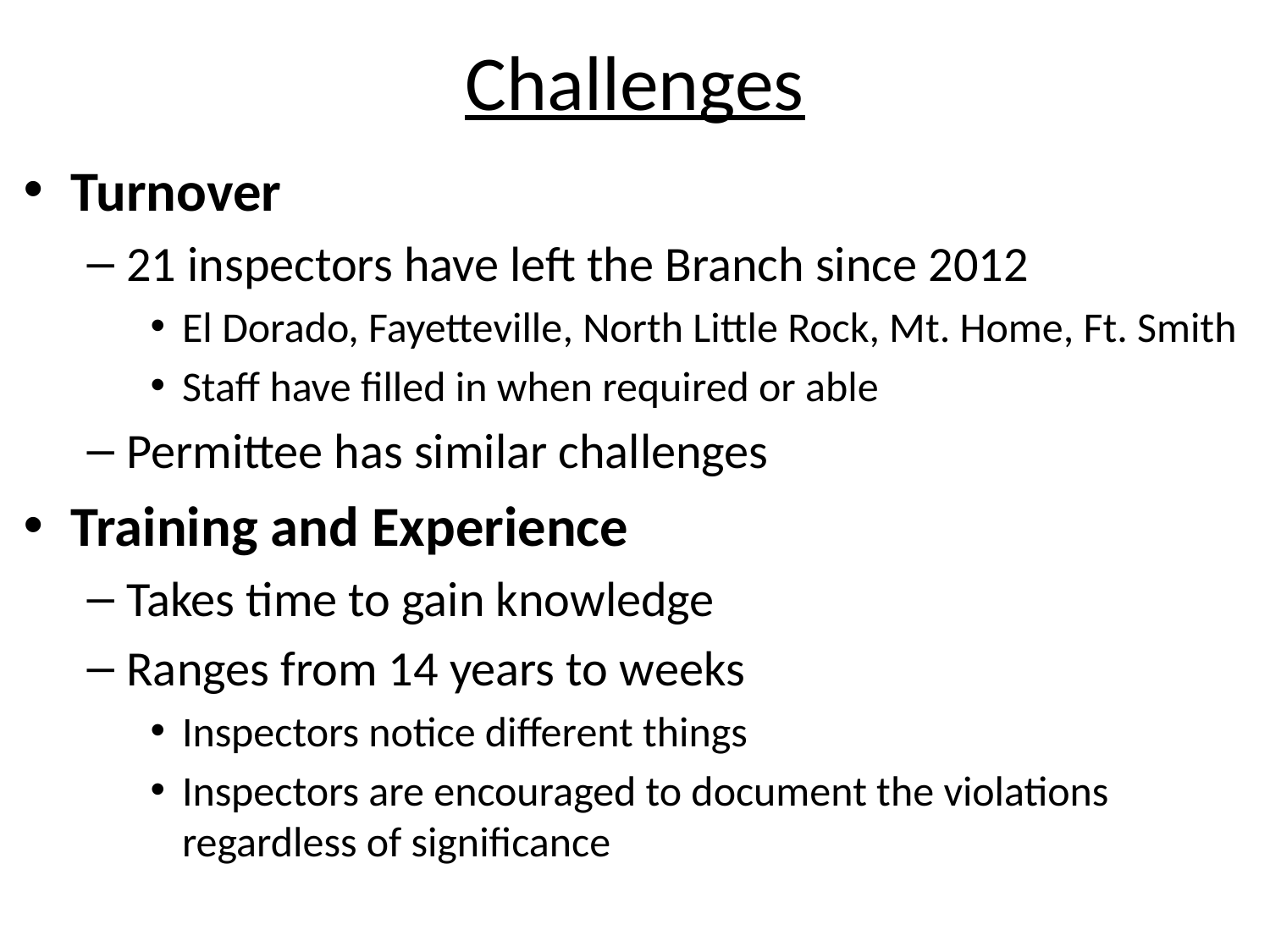

# Challenges
Turnover
21 inspectors have left the Branch since 2012
El Dorado, Fayetteville, North Little Rock, Mt. Home, Ft. Smith
Staff have filled in when required or able
Permittee has similar challenges
Training and Experience
Takes time to gain knowledge
Ranges from 14 years to weeks
Inspectors notice different things
Inspectors are encouraged to document the violations regardless of significance